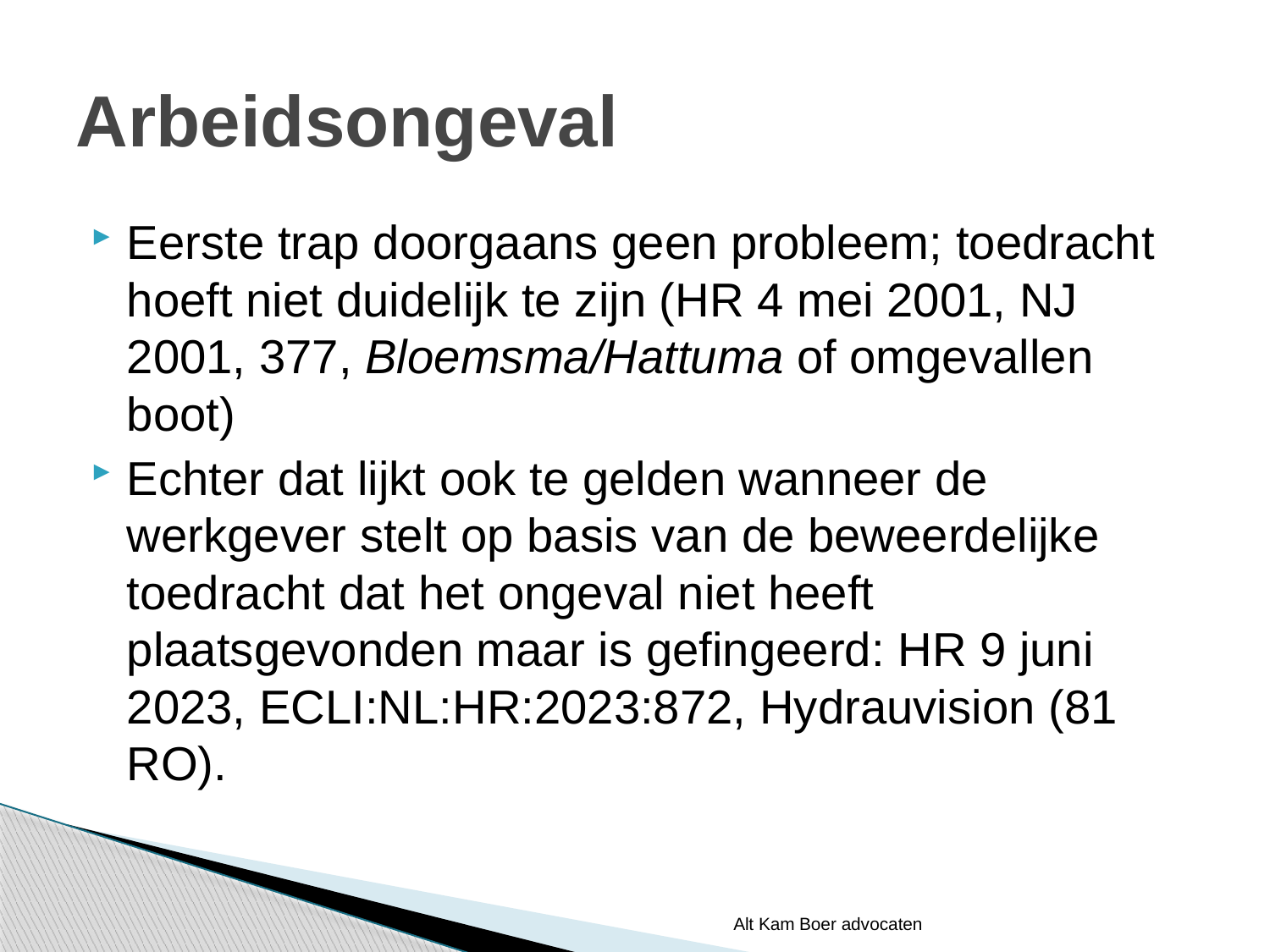

# Arbeidsongeval
Eerste trap doorgaans geen probleem; toedracht hoeft niet duidelijk te zijn (HR 4 mei 2001, NJ 2001, 377, Bloemsma/Hattuma of omgevallen boot)
Echter dat lijkt ook te gelden wanneer de werkgever stelt op basis van de beweerdelijke toedracht dat het ongeval niet heeft plaatsgevonden maar is gefingeerd: HR 9 juni 2023, ECLI:NL:HR:2023:872, Hydrauvision (81 RO).

Alt Kam Boer advocaten